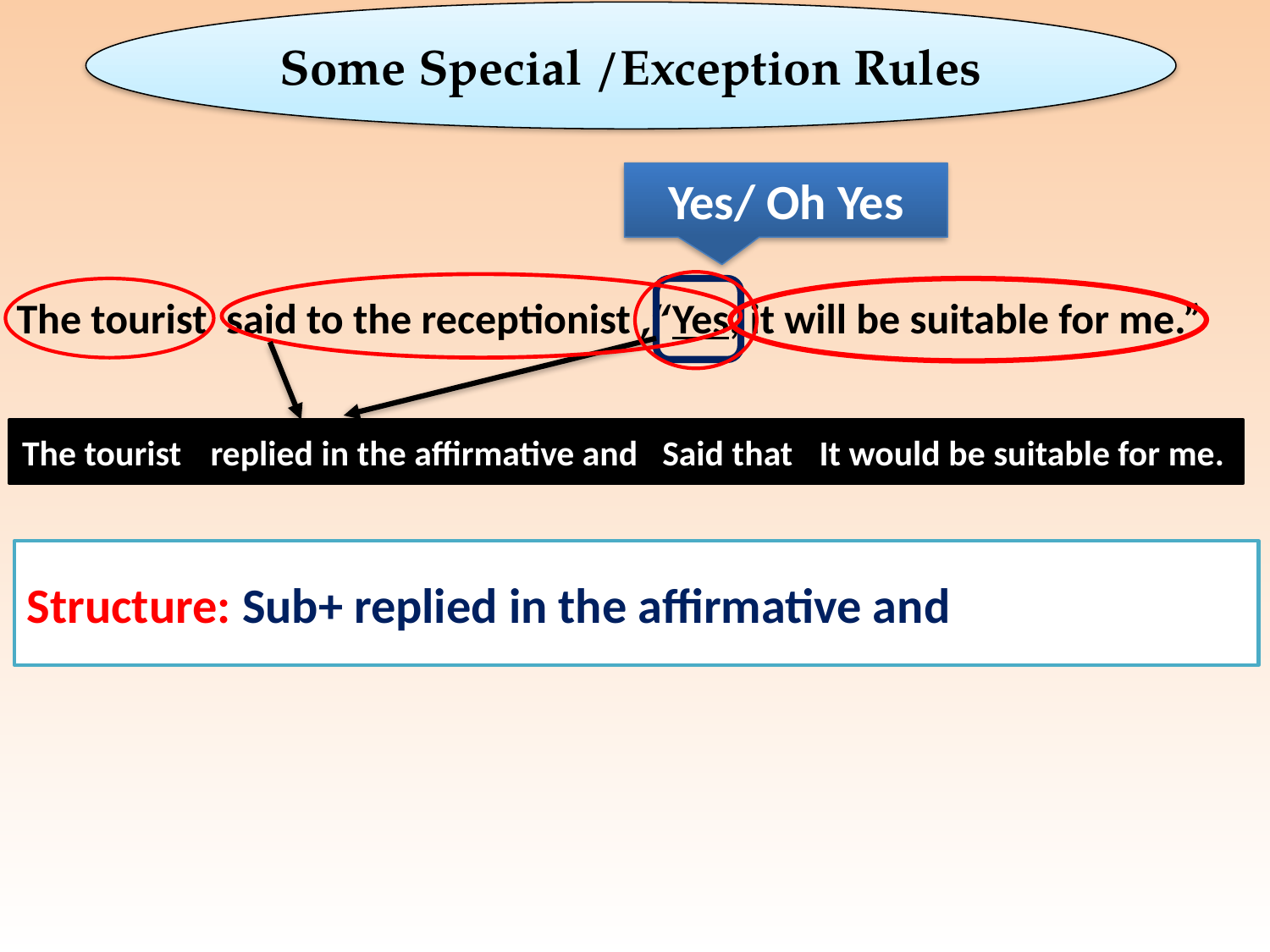

Some Special /Exception Rules
Yes/ Oh Yes

The tourist  said to the receptionist ,“Yes, it will be suitable for me.”
The tourist
replied in the affirmative and
Said that
It would be suitable for me.
Structure: Sub+ replied in the affirmative and